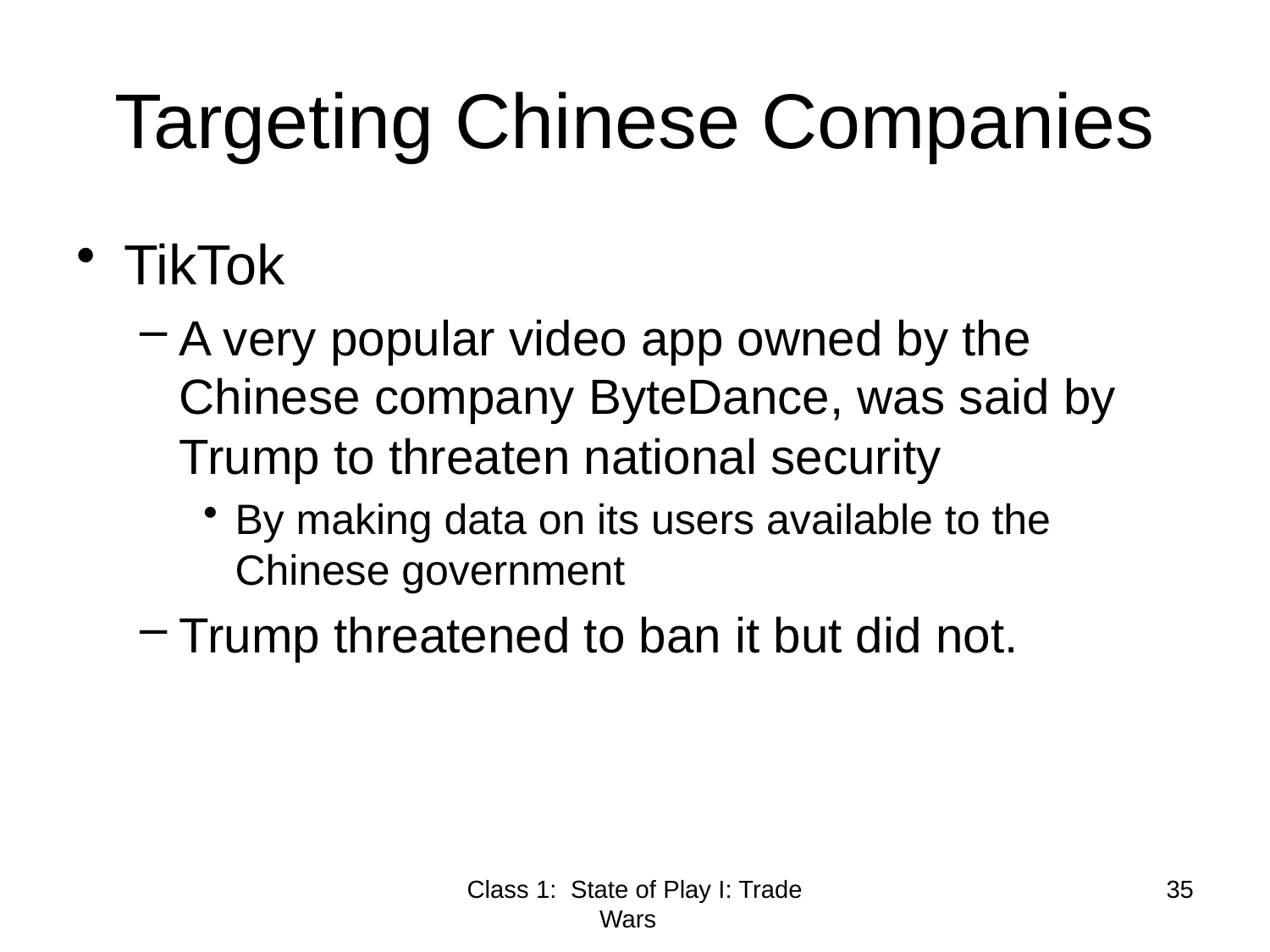

# Targeting Chinese Companies
TikTok
A very popular video app owned by the Chinese company ByteDance, was said by Trump to threaten national security
By making data on its users available to the Chinese government
Trump threatened to ban it but did not.

Class 1:  State of Play I: Trade Wars
35